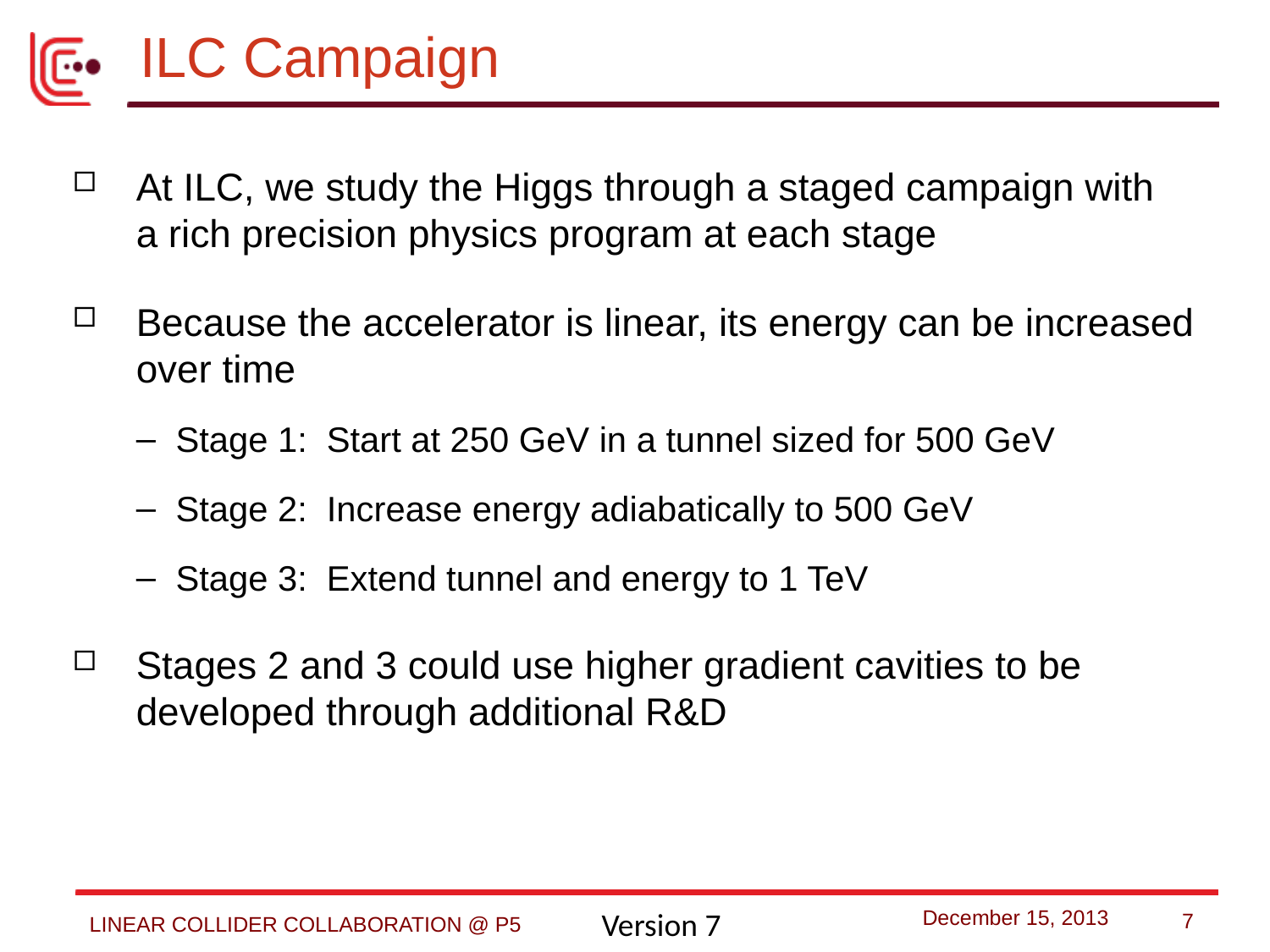

# ILC Campaign

At ILC, we study the Higgs through a staged campaign with    a rich precision physics program at each stage

Because the accelerator is linear, its energy can be increased over time

Stage 1:  Start at 250 GeV in a tunnel sized for 500 GeV

Stage 2:  Increase energy adiabatically to 500 GeV

Stage 3:  Extend tunnel and energy to 1 TeV

Stages 2 and 3 could use higher gradient cavities to be developed through additional R&D

7